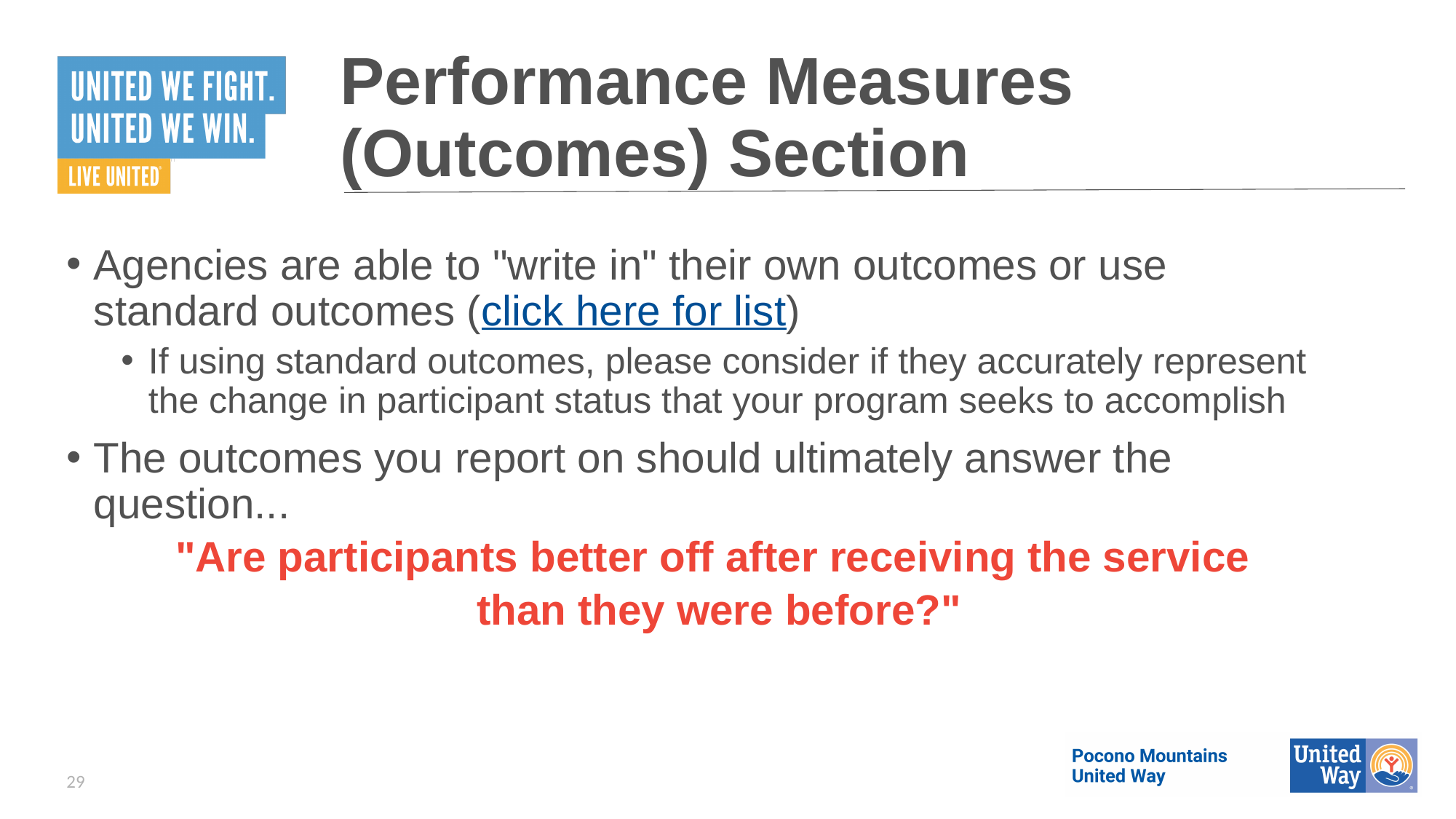

# Performance Measures (Outcomes) Section
Agencies are able to "write in" their own outcomes or use standard outcomes (click here for list)
If using standard outcomes, please consider if they accurately represent the change in participant status that your program seeks to accomplish
The outcomes you report on should ultimately answer the question...
"Are participants better off after receiving the service
than they were before?"

29